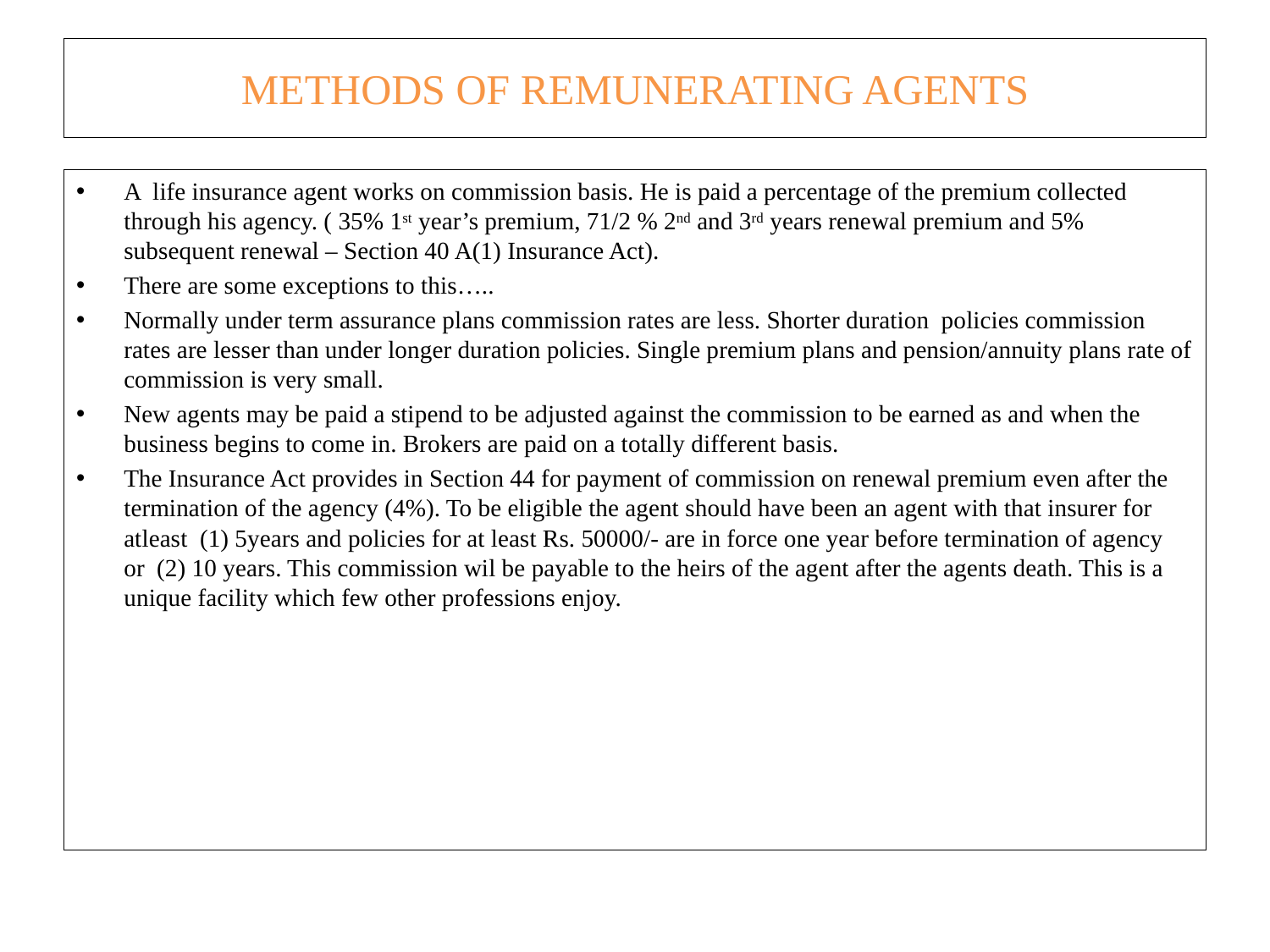

# METHODS OF REMUNERATING AGENTS
A  life insurance agent works on commission basis. He is paid a percentage of the premium collected through his agency. ( 35% 1st year’s premium, 71/2 % 2nd and 3rd years renewal premium and 5% subsequent renewal – Section 40 A(1) Insurance Act).
There are some exceptions to this…..
Normally under term assurance plans commission rates are less. Shorter duration  policies commission rates are lesser than under longer duration policies. Single premium plans and pension/annuity plans rate of commission is very small.
New agents may be paid a stipend to be adjusted against the commission to be earned as and when the business begins to come in. Brokers are paid on a totally different basis.
The Insurance Act provides in Section 44 for payment of commission on renewal premium even after the termination of the agency (4%). To be eligible the agent should have been an agent with that insurer for  atleast  (1) 5years and policies for at least Rs. 50000/- are in force one year before termination of agency  or  (2) 10 years. This commission wil be payable to the heirs of the agent after the agents death. This is a unique facility which few other professions enjoy.